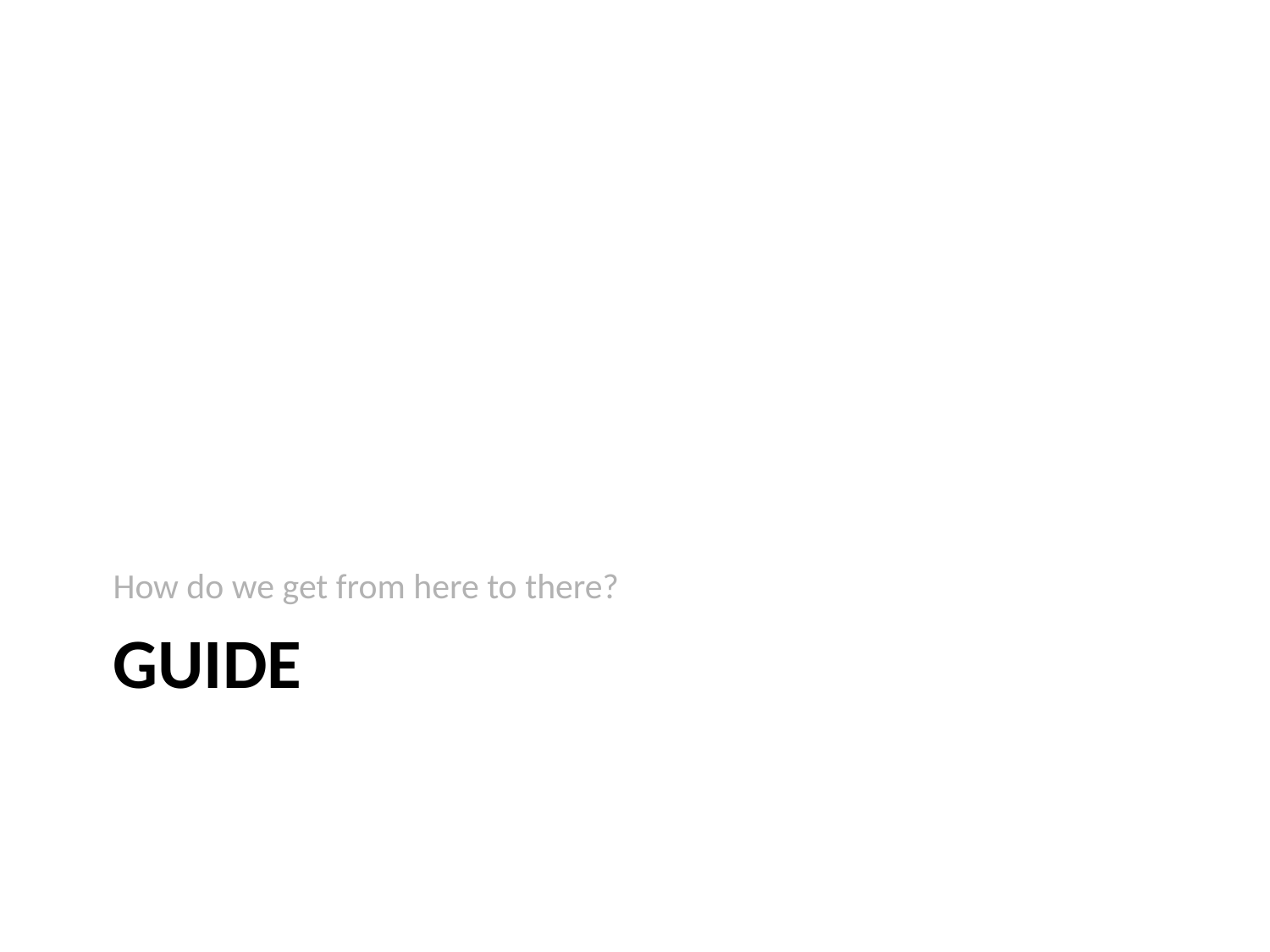

How do we get from here to there?
# Guide